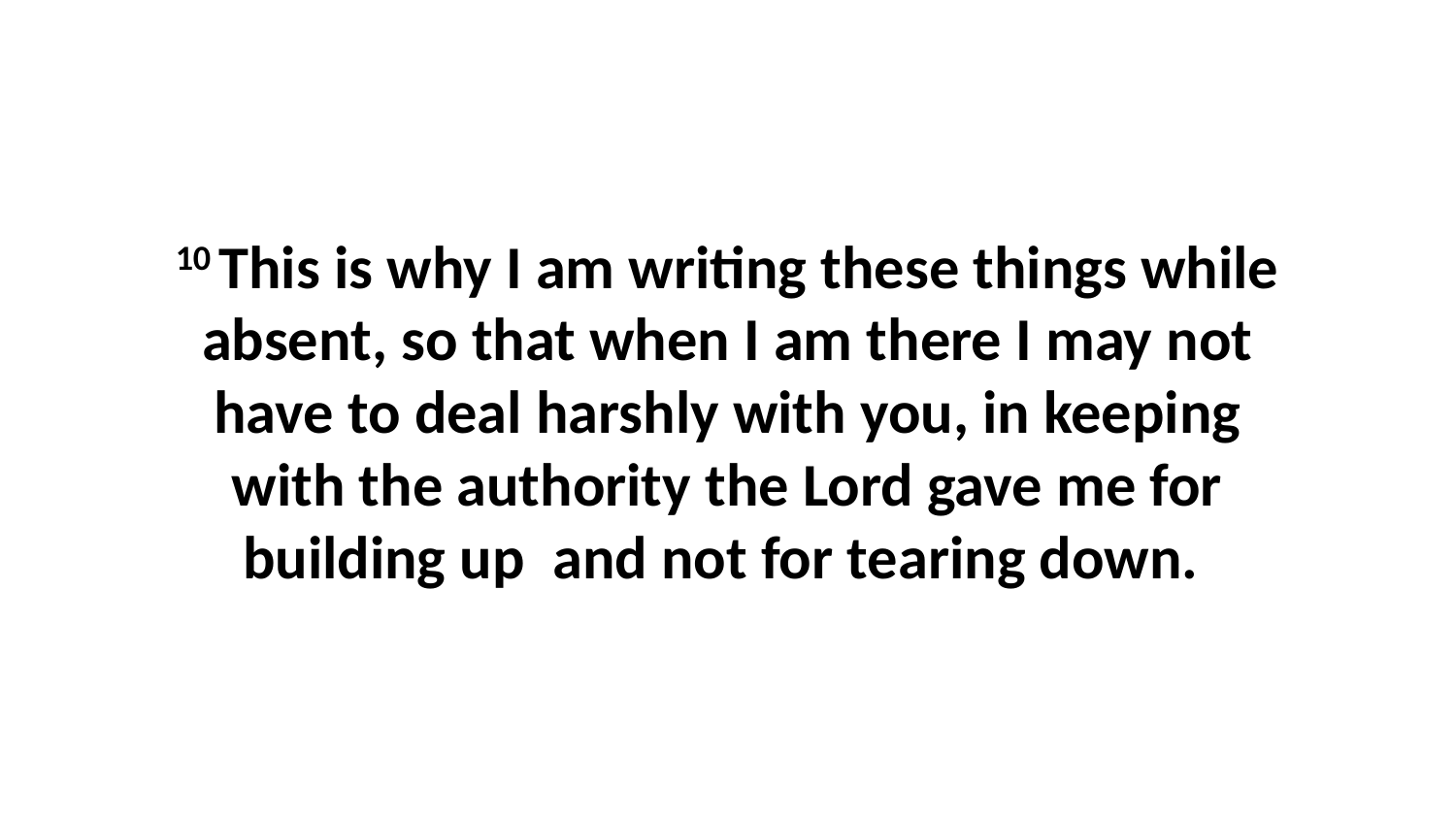

10 This is why I am writing these things while absent, so that when I am there I may not have to deal harshly with you, in keeping with the authority the Lord gave me for building up  and not for tearing down.